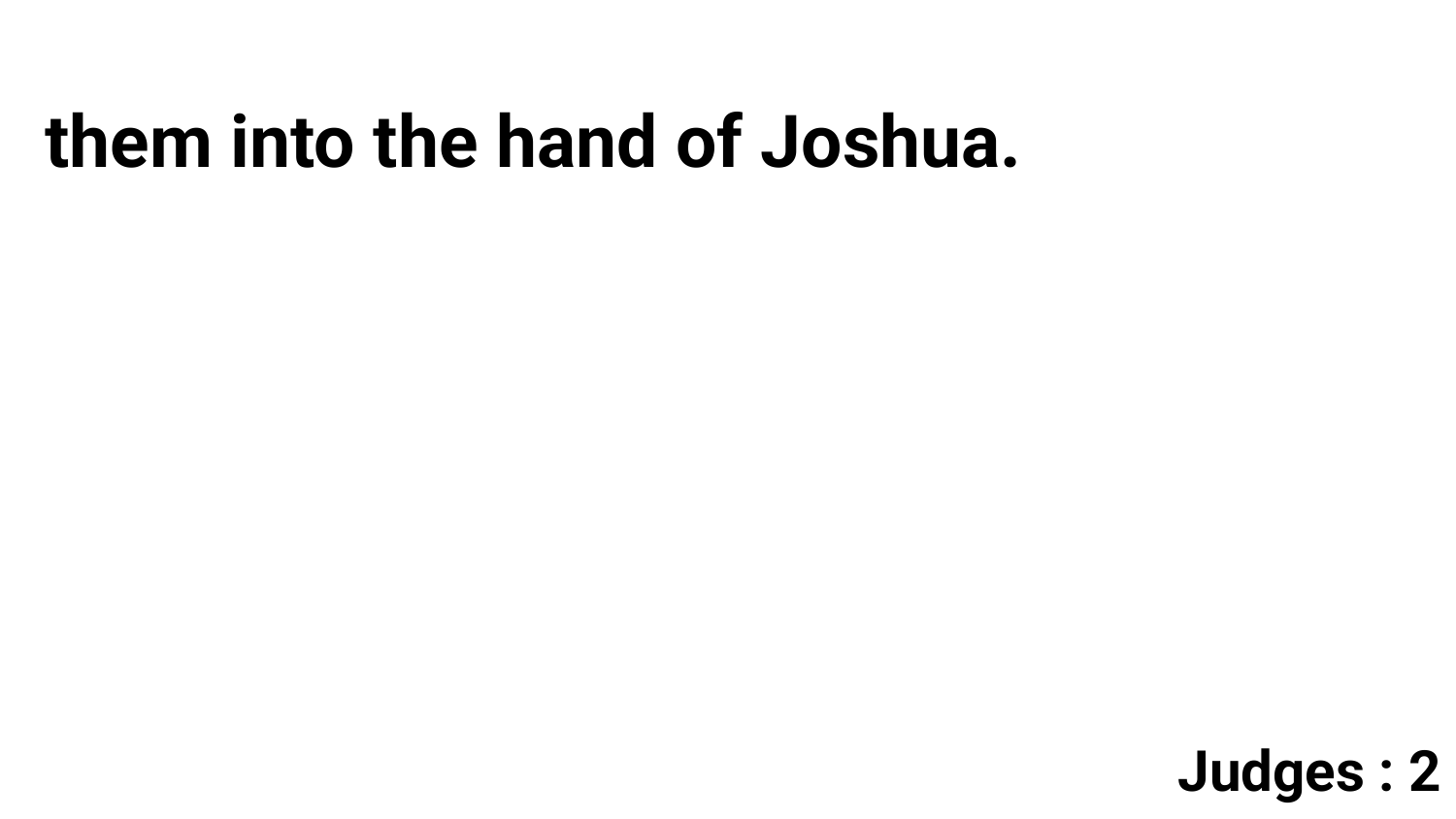

them into the hand of Joshua.
Judges : 2